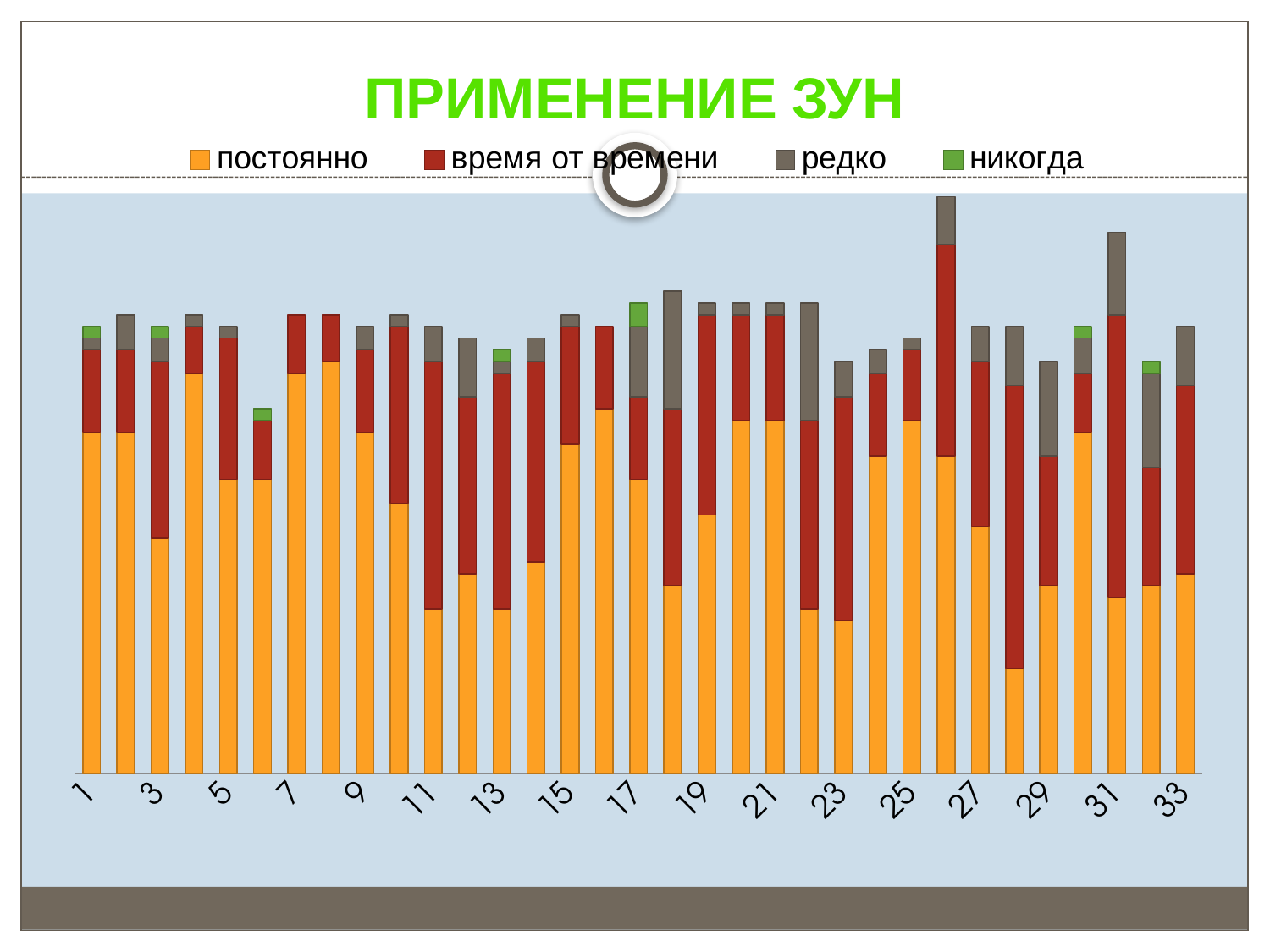

# Применение ЗУН

### Chart

| Category | постоянно | время от времени | редко | никогда |
|---|---|---|---|---|
| 1 | 72.5 | 17.5 | 2.5 | 2.5 |
| 2 | 72.5 | 17.5 | 7.5 | 0.0 |
| 3 | 50.0 | 37.5 | 5.0 | 2.5 |
| 4 | 85.0 | 10.0 | 2.5 | 0.0 |
| 5 | 62.5 | 30.0 | 2.5 | 0.0 |
| 6 | 62.5 | 12.5 | 0.0 | 2.5 |
| 7 | 85.0 | 12.5 | 0.0 | 0.0 |
| 8 | 87.5 | 10.0 | 0.0 | 0.0 |
| 9 | 72.5 | 17.5 | 5.0 | 0.0 |
| 10 | 57.5 | 37.5 | 2.5 | 0.0 |
| 11 | 35.0 | 52.5 | 7.5 | 0.0 |
| 12 | 42.5 | 37.5 | 12.5 | 0.0 |
| 13 | 35.0 | 50.0 | 2.5 | 2.5 |
| 14 | 45.0 | 42.5 | 5.0 | 0.0 |
| 15 | 70.0 | 25.0 | 2.5 | 0.0 |
| 16 | 77.5 | 17.5 | 0.0 | 0.0 |
| 17 | 62.5 | 17.5 | 15.0 | 5.0 |
| 18 | 40.0 | 37.5 | 25.0 | 0.0 |
| 19 | 55.0 | 42.5 | 2.5 | 0.0 |
| 20 | 75.0 | 22.5 | 2.5 | 0.0 |
| 21 | 75.0 | 22.5 | 2.5 | 0.0 |
| 22 | 35.0 | 40.0 | 25.0 | 0.0 |
| 23 | 32.5 | 47.5 | 7.5 | 0.0 |
| 24 | 67.5 | 17.5 | 5.0 | 0.0 |
| 25 | 75.0 | 15.0 | 2.5 | 0.0 |
| 26 | 67.5 | 45.0 | 10.0 | 0.0 |
| 27 | 52.5 | 35.0 | 7.5 | 0.0 |
| 28 | 22.5 | 60.0 | 12.5 | 0.0 |
| 29 | 40.0 | 27.5 | 20.0 | 0.0 |
| 30 | 72.5 | 12.5 | 7.5 | 2.5 |
| 31 | 37.5 | 60.0 | 17.5 | 0.0 |
| 32 | 40.0 | 25.0 | 20.0 | 2.5 |
| 33 | 42.5 | 40.0 | 12.5 | 0.0 |